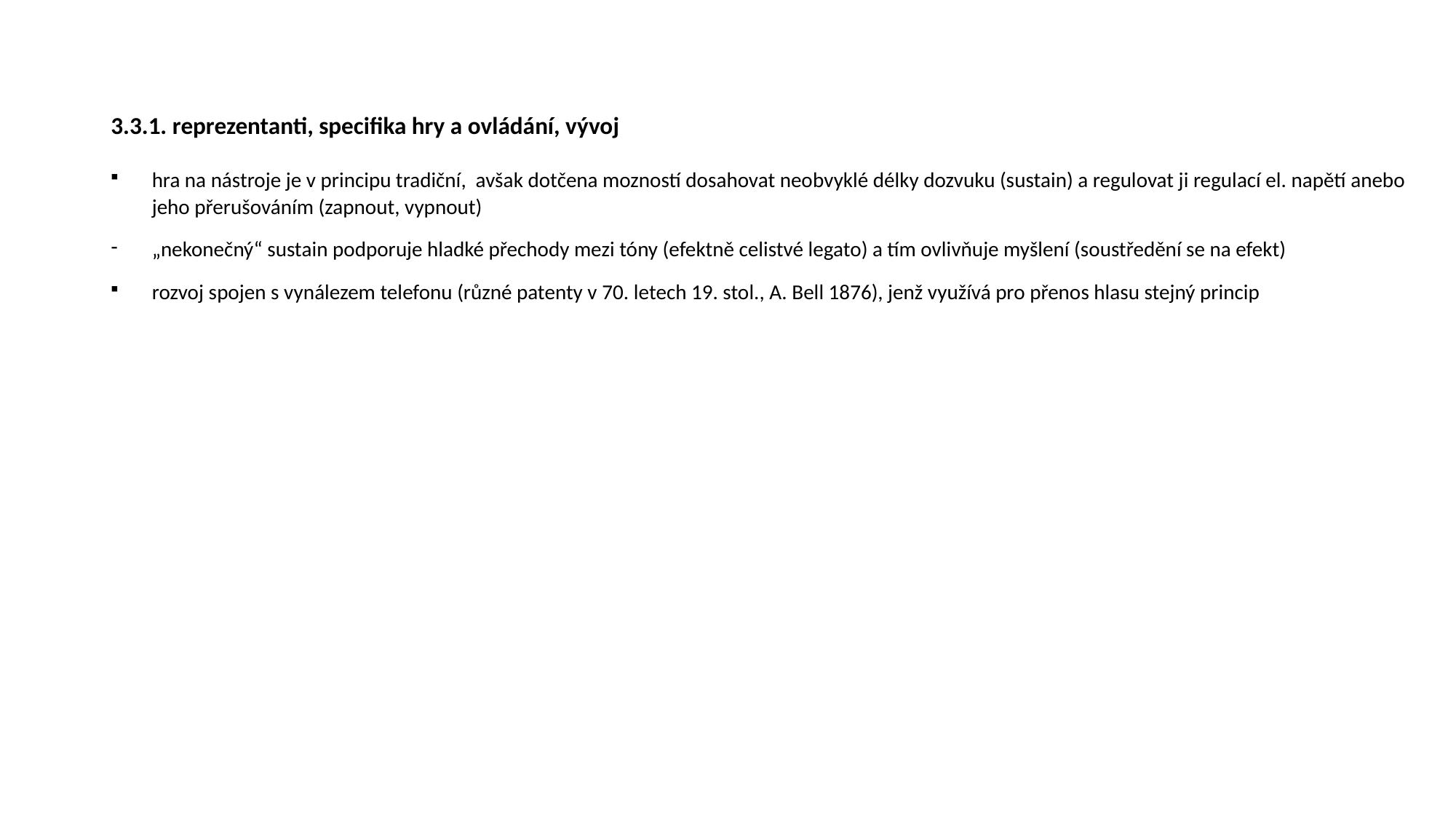

# 3.3.1. reprezentanti, specifika hry a ovládání, vývoj
hra na nástroje je v principu tradiční,  avšak dotčena mozností dosahovat neobvyklé délky dozvuku (sustain) a regulovat ji regulací el. napětí anebo jeho přerušováním (zapnout, vypnout)
„nekonečný“ sustain podporuje hladké přechody mezi tóny (efektně celistvé legato) a tím ovlivňuje myšlení (soustředění se na efekt)
rozvoj spojen s vynálezem telefonu (různé patenty v 70. letech 19. stol., A. Bell 1876), jenž využívá pro přenos hlasu stejný princip